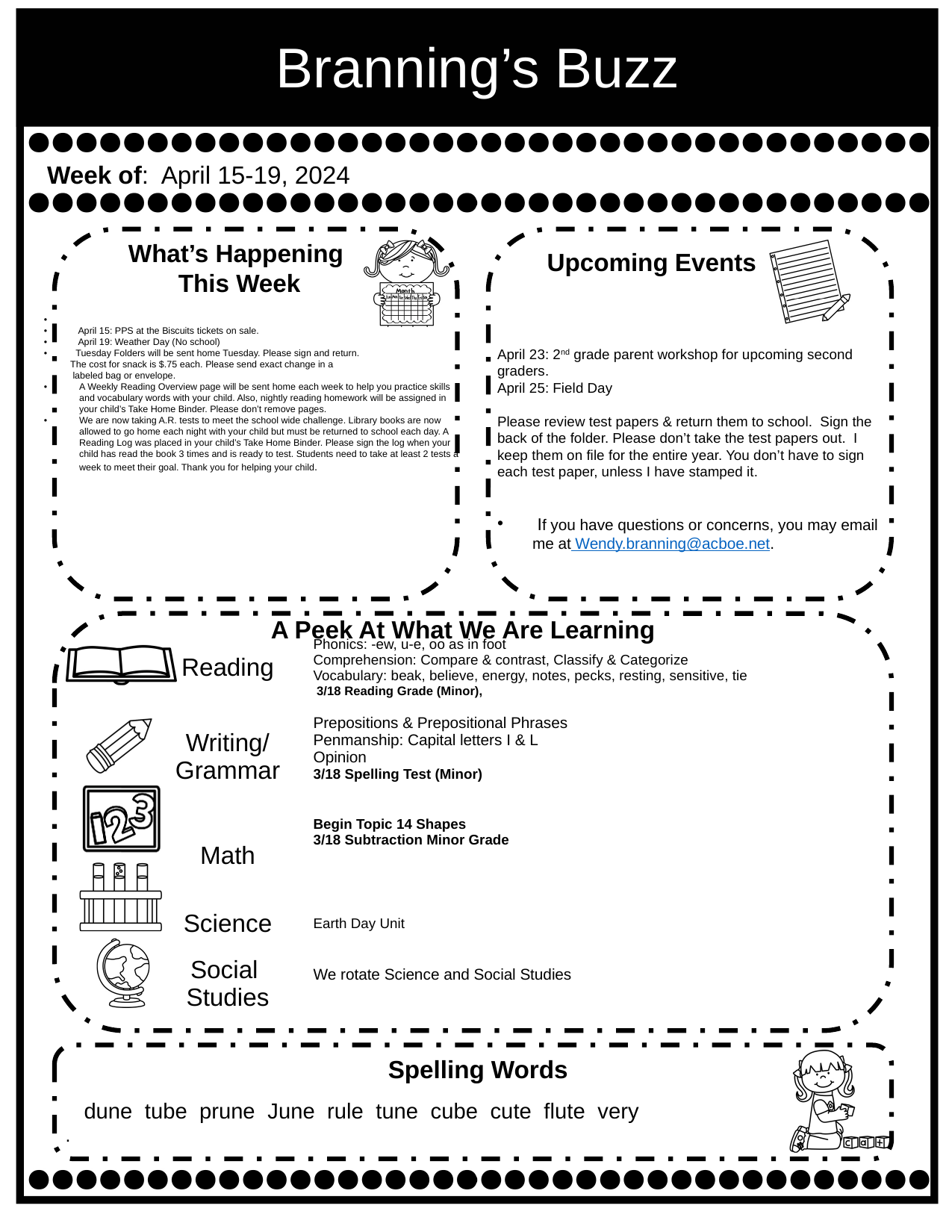

Branning’s Buzz
Week of:  April 15-19, 2024

What’s Happening
This Week
Upcoming Events

     April 15: PPS at the Biscuits tickets on sale.
     April 19: Weather Day (No school)
    Tuesday Folders will be sent home Tuesday. Please sign and return.
          The cost for snack is $.75 each. Please send exact change in a
           labeled bag or envelope.
A Weekly Reading Overview page will be sent home each week to help you practice skills and vocabulary words with your child. Also, nightly reading homework will be assigned in your child’s Take Home Binder. Please don’t remove pages.
We are now taking A.R. tests to meet the school wide challenge. Library books are now allowed to go home each night with your child but must be returned to school each day. A Reading Log was placed in your child’s Take Home Binder. Please sign the log when your child has read the book 3 times and is ready to test. Students need to take at least 2 tests a week to meet their goal. Thank you for helping your child.

April 23: 2nd grade parent workshop for upcoming second graders.
April 25: Field Day

Please review test papers & return them to school.  Sign the back of the folder. Please don’t take the test papers out.  I keep them on file for the entire year. You don’t have to sign each test paper, unless I have stamped it.

 If you have questions or concerns, you may email me at Wendy.branning@acboe.net.

A Peek At What We Are Learning

| Reading | Phonics: -ew, u-e, oo as in foot Comprehension: Compare & contrast, Classify & Categorize Vocabulary: beak, believe, energy, notes, pecks, resting, sensitive, tie 3/18 Reading Grade (Minor), |
| --- | --- |
| Writing/ Grammar | Prepositions & Prepositional Phrases Penmanship: Capital letters I & L Opinion 3/18 Spelling Test (Minor) |
| Math | Begin Topic 14 Shapes 3/18 Subtraction Minor Grade |
| Science | Earth Day Unit |
| Social Studies | We rotate Science and Social Studies |

Spelling Words
   dune  tube  prune  June  rule  tune  cube  cute  flute  very
.